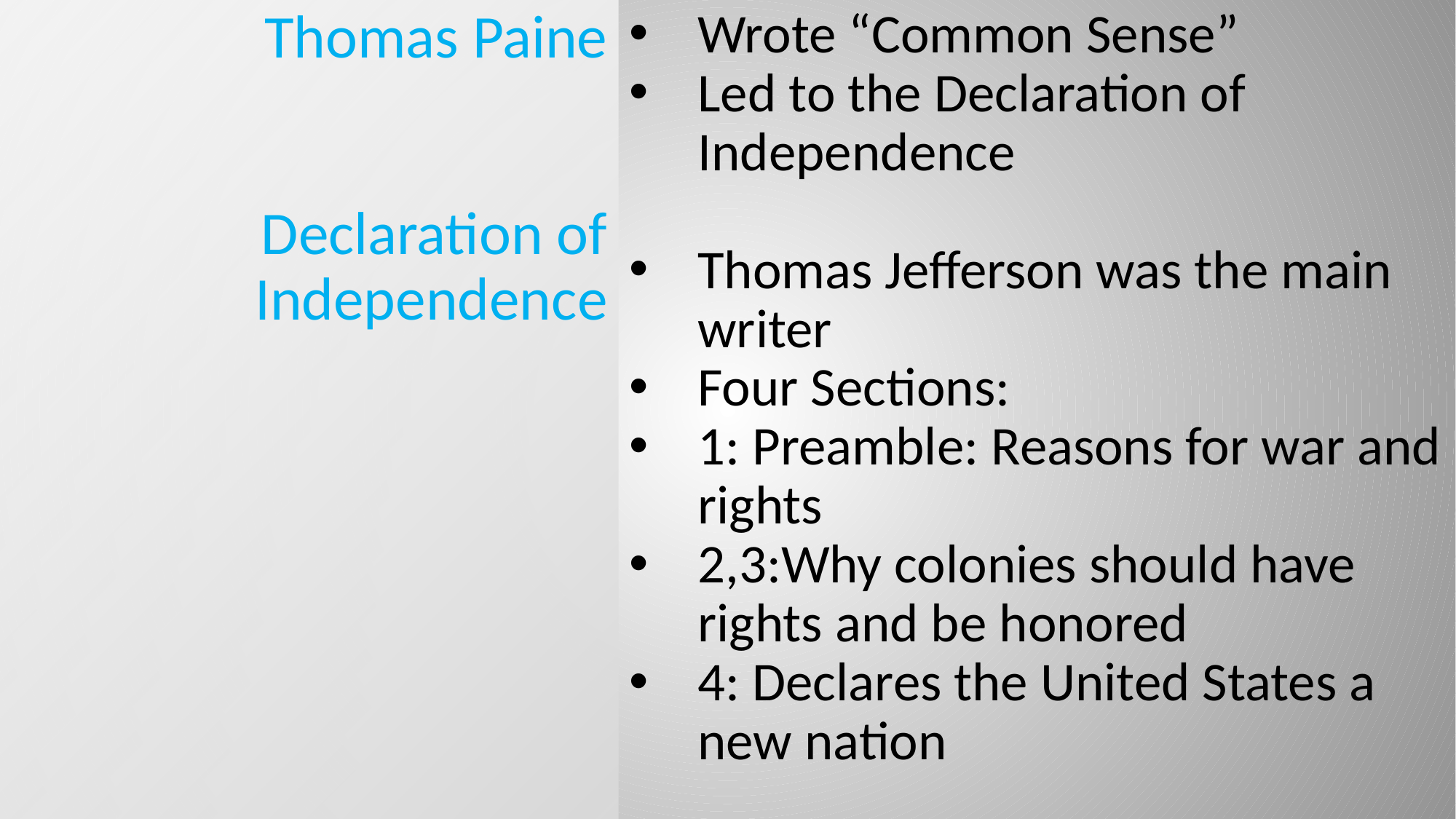

Thomas Paine

Declaration of Independence

Wrote “Common Sense”
Led to the Declaration of Independence

Thomas Jefferson was the main writer
Four Sections:
1: Preamble: Reasons for war and rights
2,3:Why colonies should have rights and be honored
4: Declares the United States a new nation